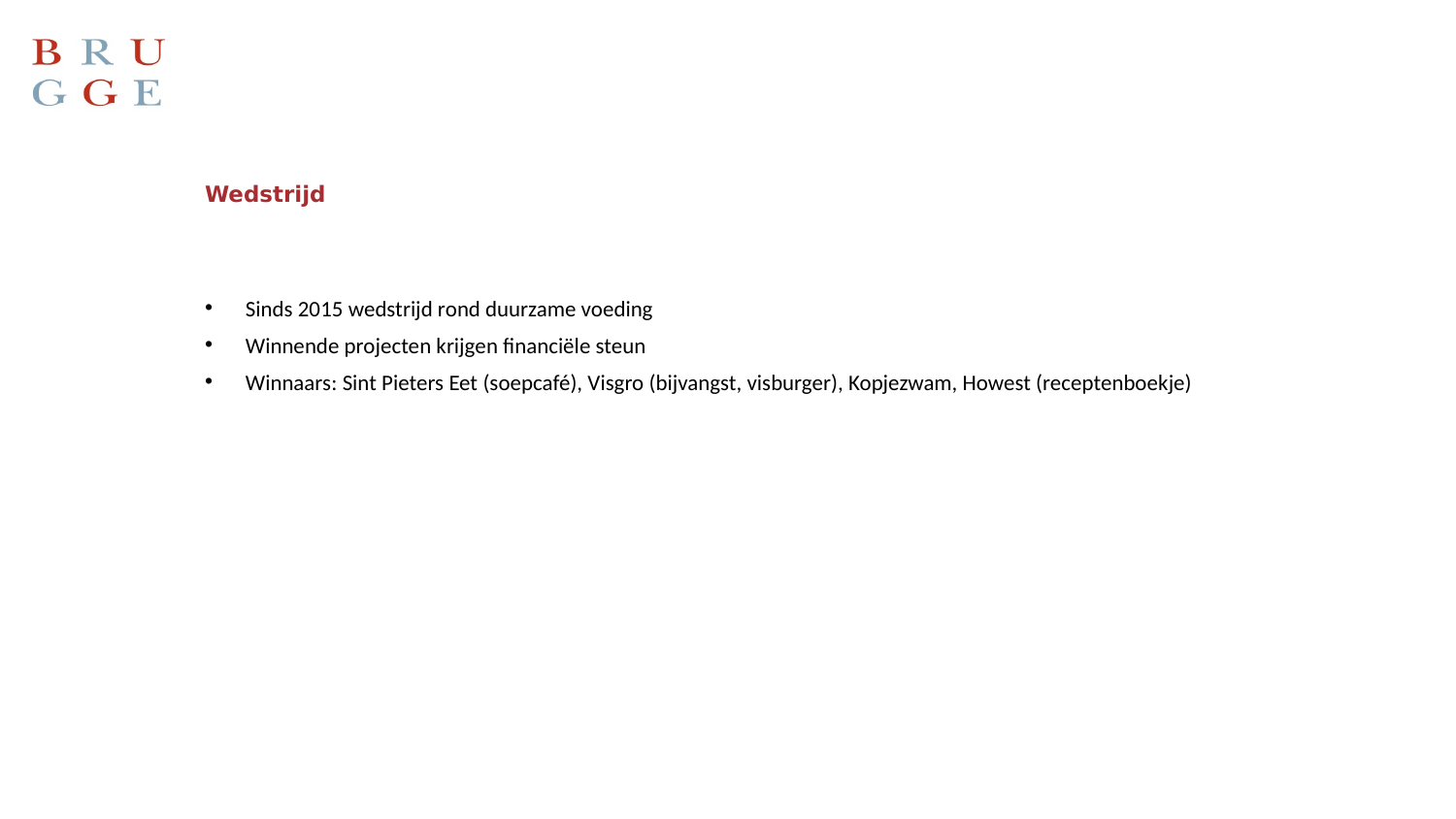

# Wedstrijd
Sinds 2015 wedstrijd rond duurzame voeding
Winnende projecten krijgen financiële steun
Winnaars: Sint Pieters Eet (soepcafé), Visgro (bijvangst, visburger), Kopjezwam, Howest (receptenboekje)